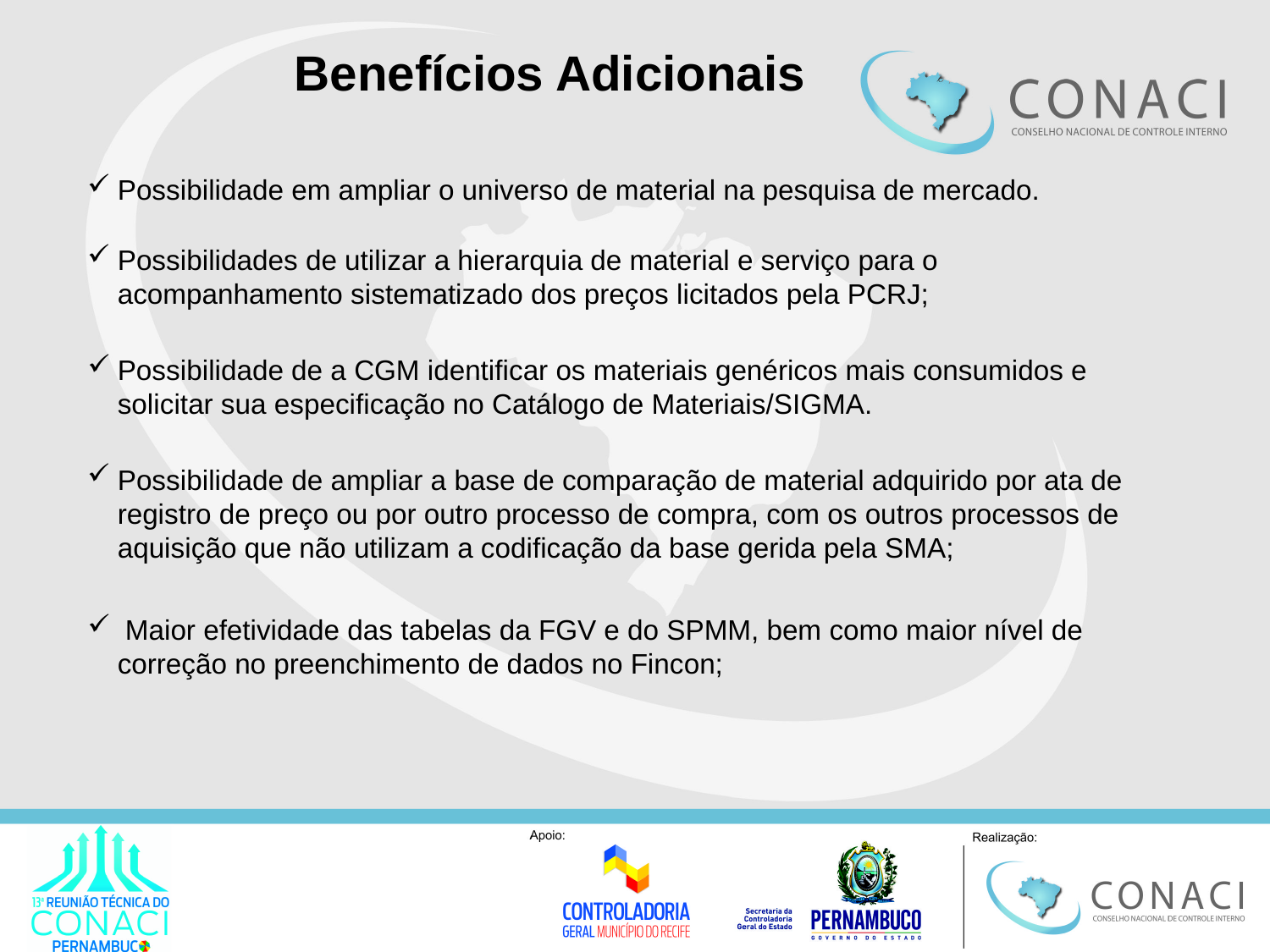

# Benefícios Adicionais
Possibilidade em ampliar o universo de material na pesquisa de mercado.
Possibilidades de utilizar a hierarquia de material e serviço para o acompanhamento sistematizado dos preços licitados pela PCRJ;
Possibilidade de a CGM identificar os materiais genéricos mais consumidos e solicitar sua especificação no Catálogo de Materiais/SIGMA.
Possibilidade de ampliar a base de comparação de material adquirido por ata de registro de preço ou por outro processo de compra, com os outros processos de aquisição que não utilizam a codificação da base gerida pela SMA;
 Maior efetividade das tabelas da FGV e do SPMM, bem como maior nível de correção no preenchimento de dados no Fincon;